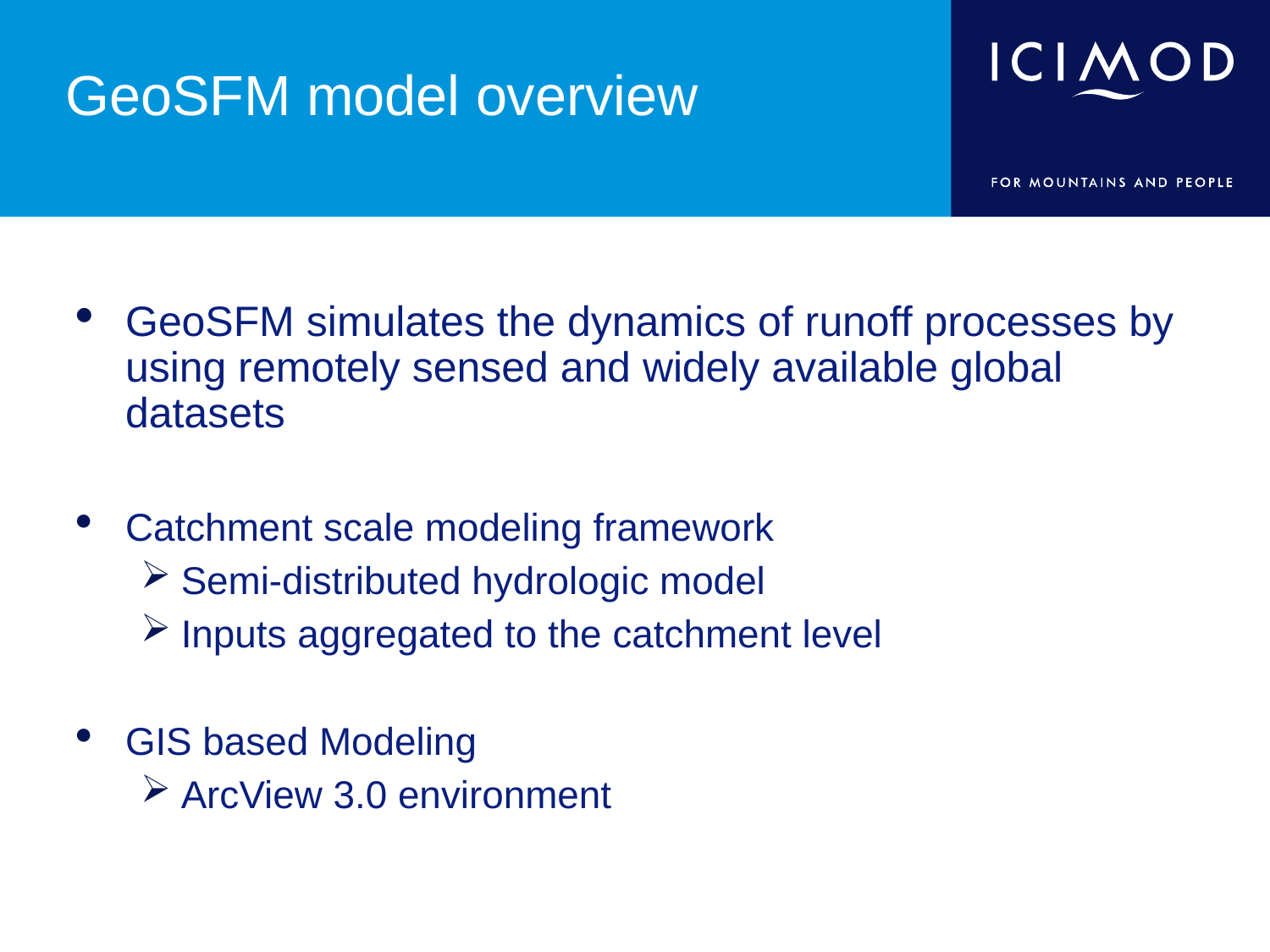

# GeoSFM model overview

GeoSFM simulates the dynamics of runoff processes by using remotely sensed and widely available global datasets

Catchment scale modeling framework
Semi-distributed hydrologic model
Inputs aggregated to the catchment level

GIS based Modeling
ArcView 3.0 environment